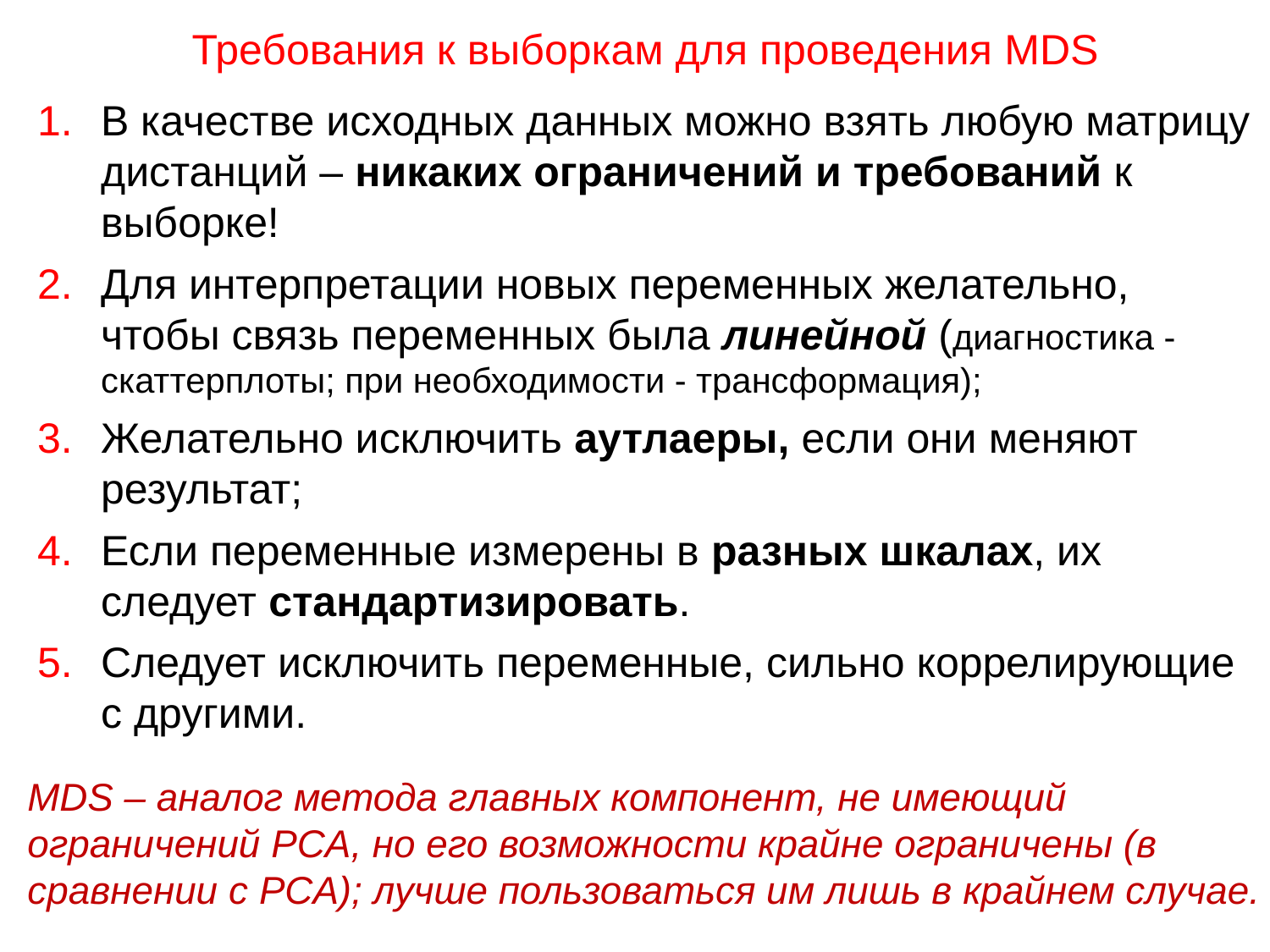

Требования к выборкам для проведения MDS
В качестве исходных данных можно взять любую матрицу дистанций – никаких ограничений и требований к выборке!
Для интерпретации новых переменных желательно, чтобы связь переменных была линейной (диагностика -скаттерплоты; при необходимости - трансформация);
Желательно исключить аутлаеры, если они меняют результат;
Если переменные измерены в разных шкалах, их следует стандартизировать.
Следует исключить переменные, сильно коррелирующие с другими.
MDS – аналог метода главных компонент, не имеющий ограничений PCA, но его возможности крайне ограничены (в сравнении с PCA); лучше пользоваться им лишь в крайнем случае.